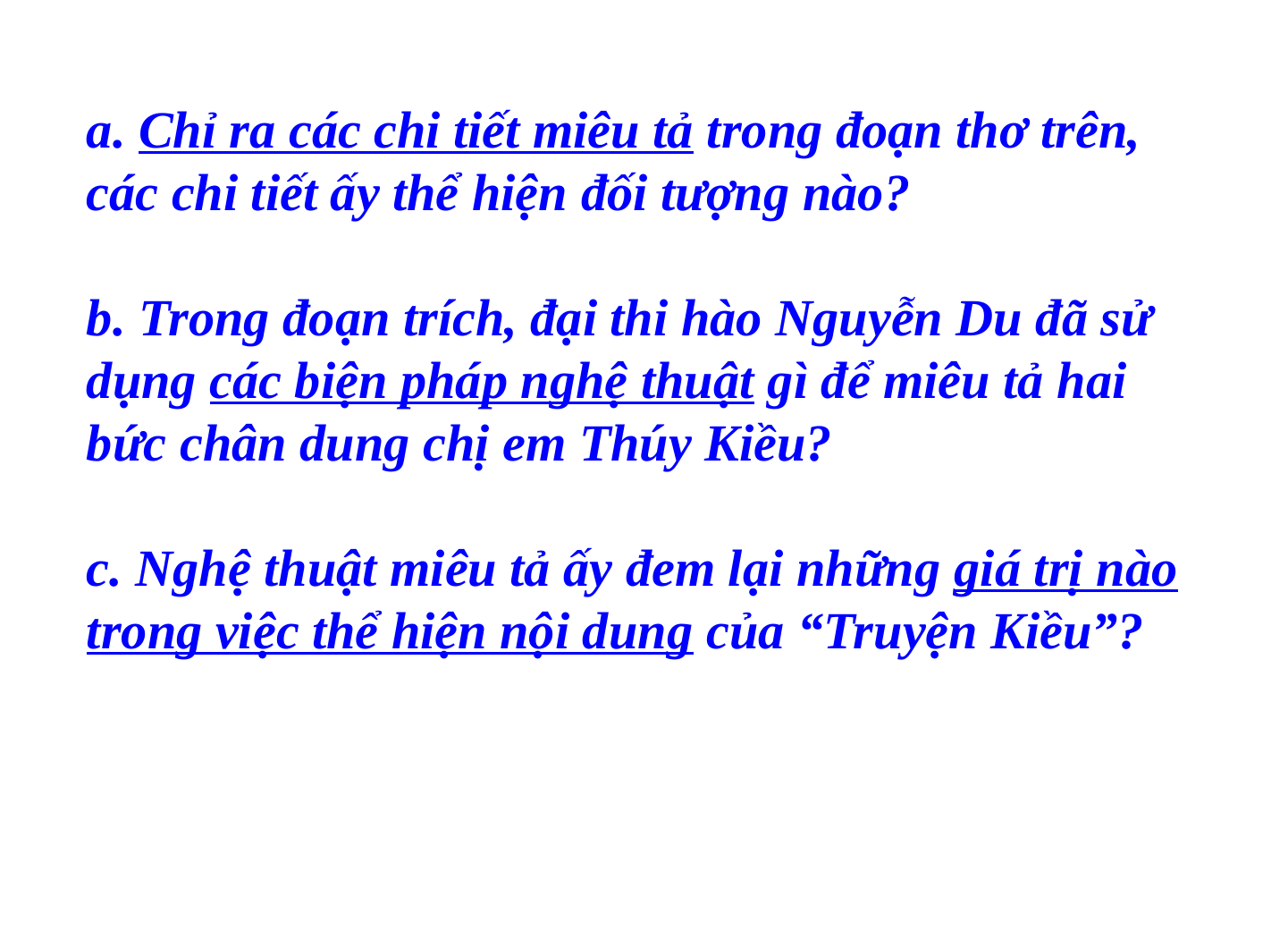

# a. Chỉ ra các chi tiết miêu tả trong đoạn thơ trên, các chi tiết ấy thể hiện đối tượng nào? b. Trong đoạn trích, đại thi hào Nguyễn Du đã sử dụng các biện pháp nghệ thuật gì để miêu tả hai bức chân dung chị em Thúy Kiều? c. Nghệ thuật miêu tả ấy đem lại những giá trị nào trong việc thể hiện nội dung của “Truyện Kiều”?